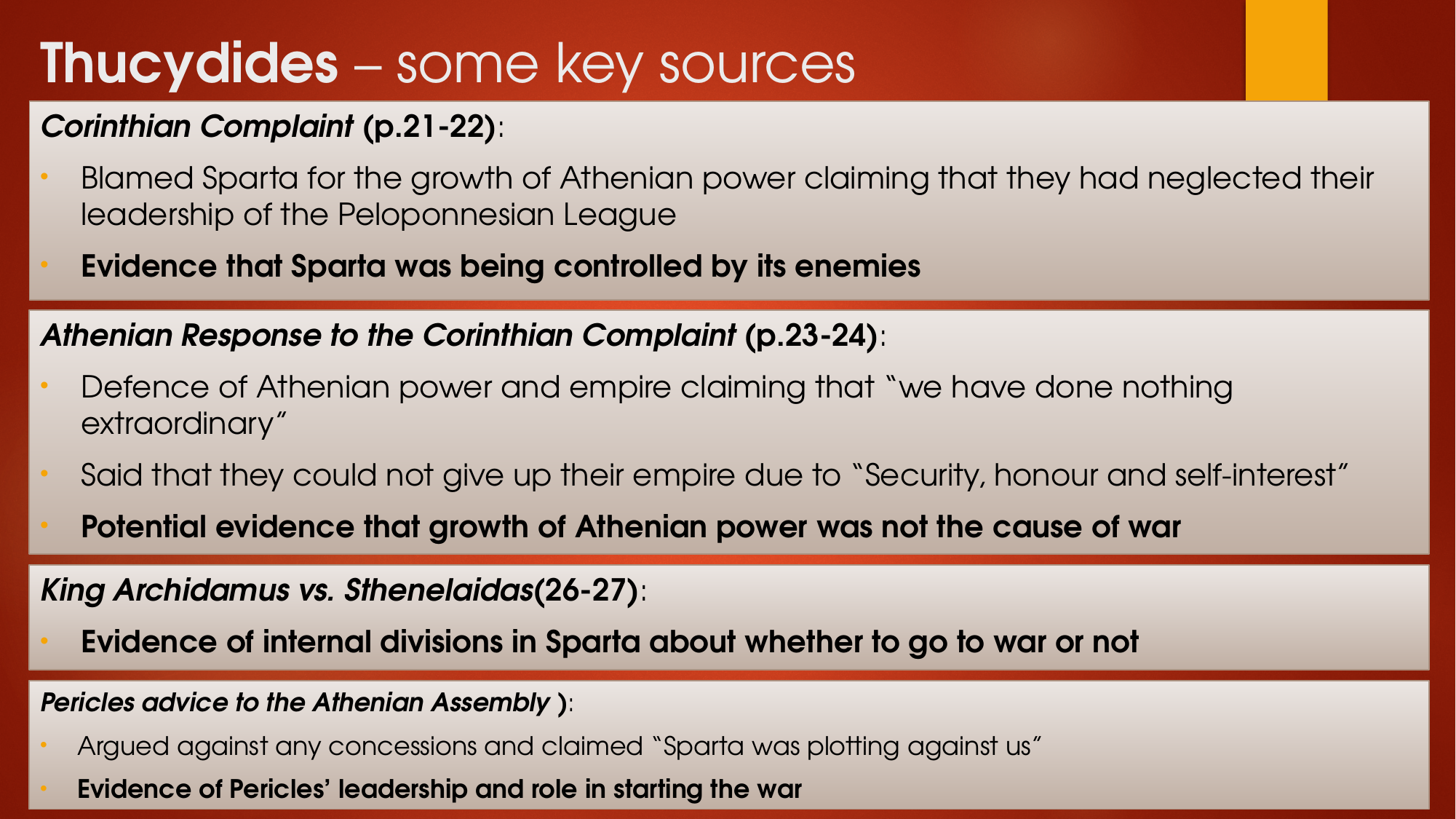

# Thucydides – some key sources
Corinthian Complaint (p.21-22):
Blamed Sparta for the growth of Athenian power claiming that they had neglected their leadership of the Peloponnesian League
Evidence that Sparta was being controlled by its enemies
Athenian Response to the Corinthian Complaint (p.23-24):
Defence of Athenian power and empire claiming that “we have done nothing extraordinary”
Said that they could not give up their empire due to “Security, honour and self-interest”
Potential evidence that growth of Athenian power was not the cause of war
King Archidamus vs. Sthenelaidas(26-27):
Evidence of internal divisions in Sparta about whether to go to war or not
Pericles advice to the Athenian Assembly ):
Argued against any concessions and claimed “Sparta was plotting against us”
Evidence of Pericles’ leadership and role in starting the war